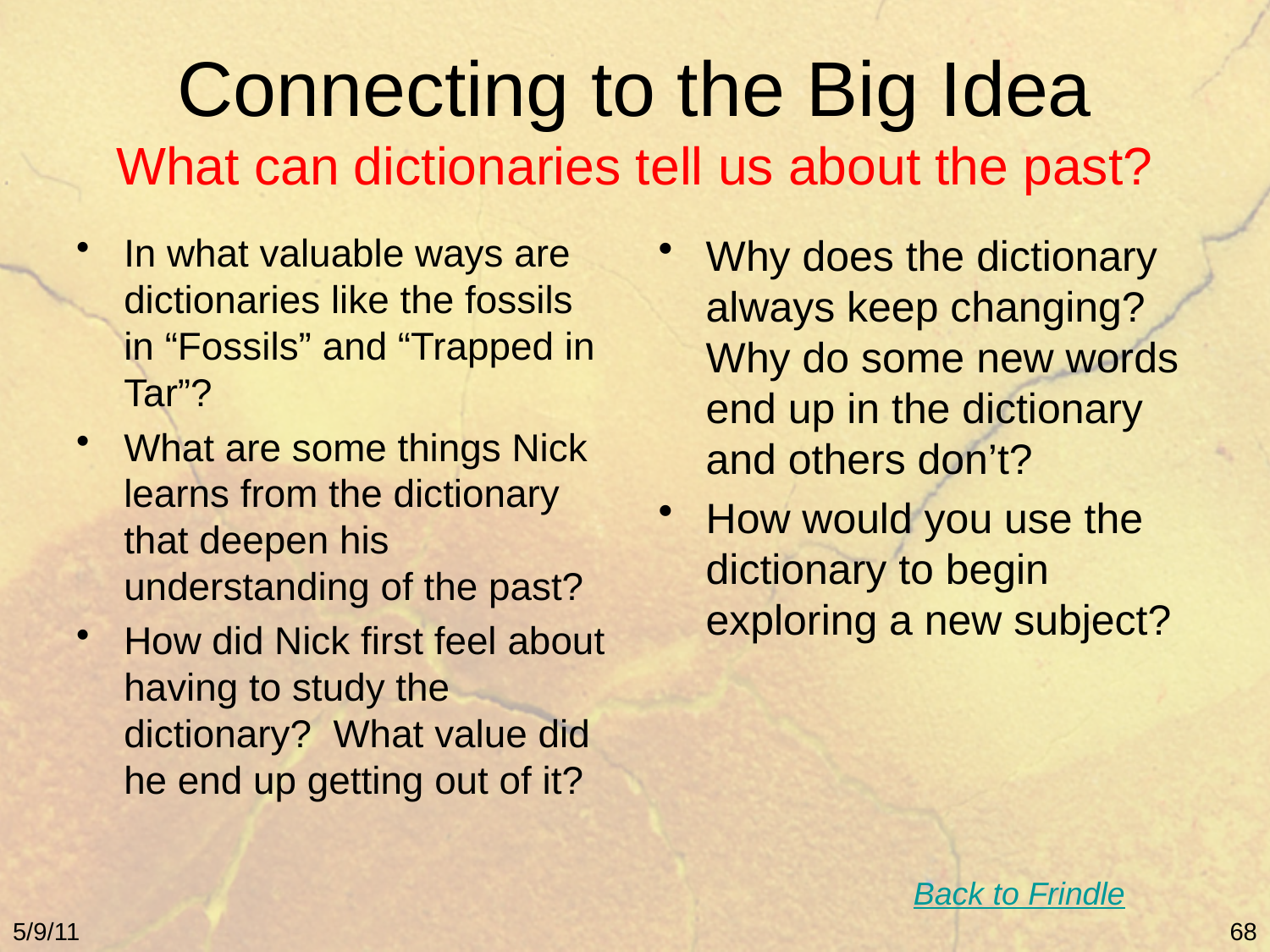

# Connecting to the Big Idea What can dictionaries tell us about the past?
In what valuable ways are dictionaries like the fossils in “Fossils” and “Trapped in Tar”?
What are some things Nick learns from the dictionary that deepen his understanding of the past?
How did Nick first feel about having to study the dictionary?  What value did he end up getting out of it?

Why does the dictionary always keep changing?  Why do some new words end up in the dictionary and others don’t?
How would you use the dictionary to begin exploring a new subject?
Back to Frindle
5/9/11
68